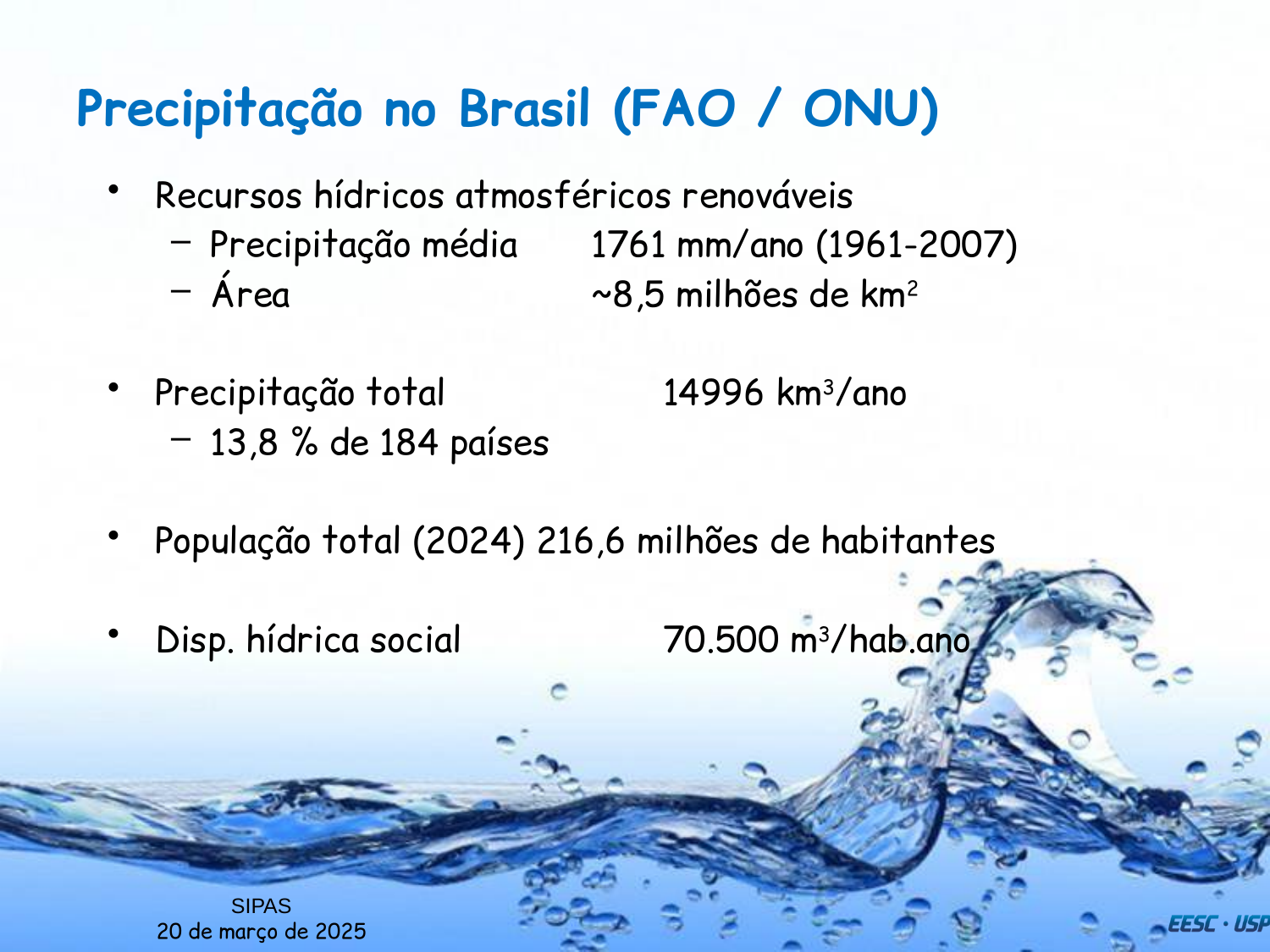

# Precipitação no Brasil (FAO / ONU)
Recursos hídricos atmosféricos renováveis
Precipitação média	1761 mm/ano (1961-2007)
Área 			~8,5 milhões de km2

Precipitação total		14996 km3/ano
13,8 % de 184 países

População total (2024)	216,6 milhões de habitantes

Disp. hídrica social 		70.500 m3/hab.ano